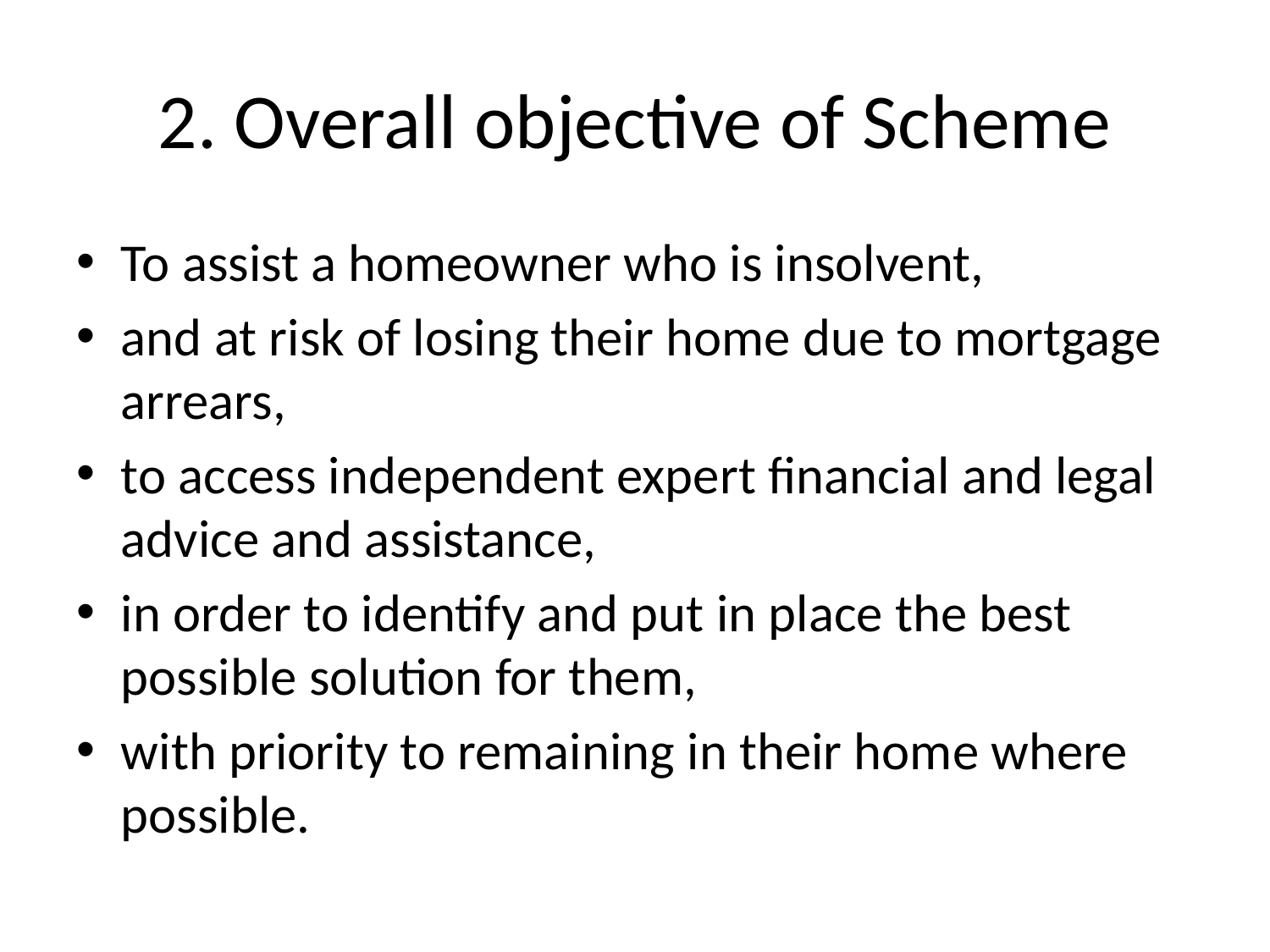

# 2. Overall objective of Scheme
To assist a homeowner who is insolvent,
and at risk of losing their home due to mortgage arrears,
to access independent expert financial and legal advice and assistance,
in order to identify and put in place the best possible solution for them,
with priority to remaining in their home where possible.